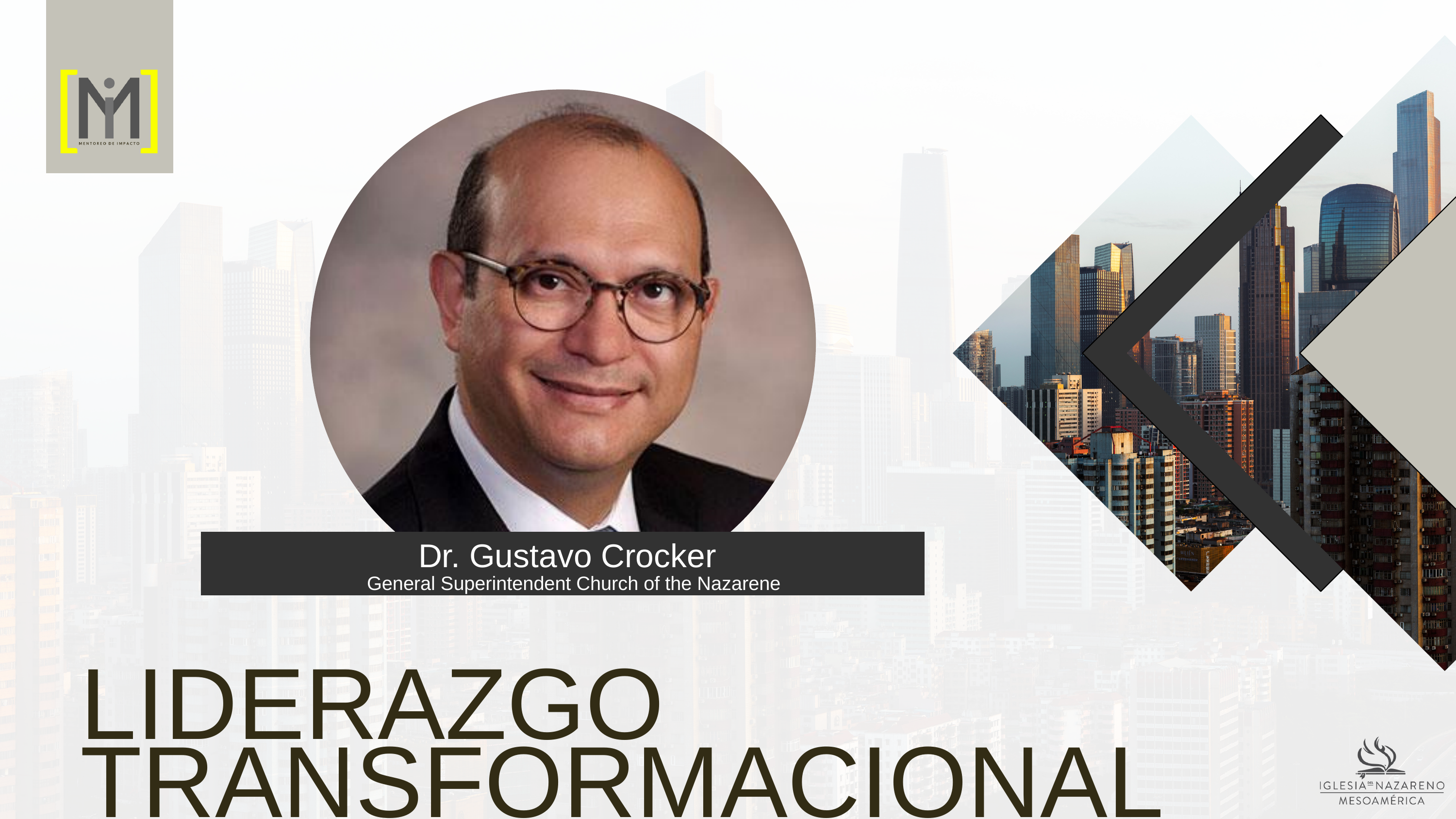

Dr. Gustavo Crocker

General Superintendent Church of the Nazarene

LIDERAZGO TRANSFORMACIONAL